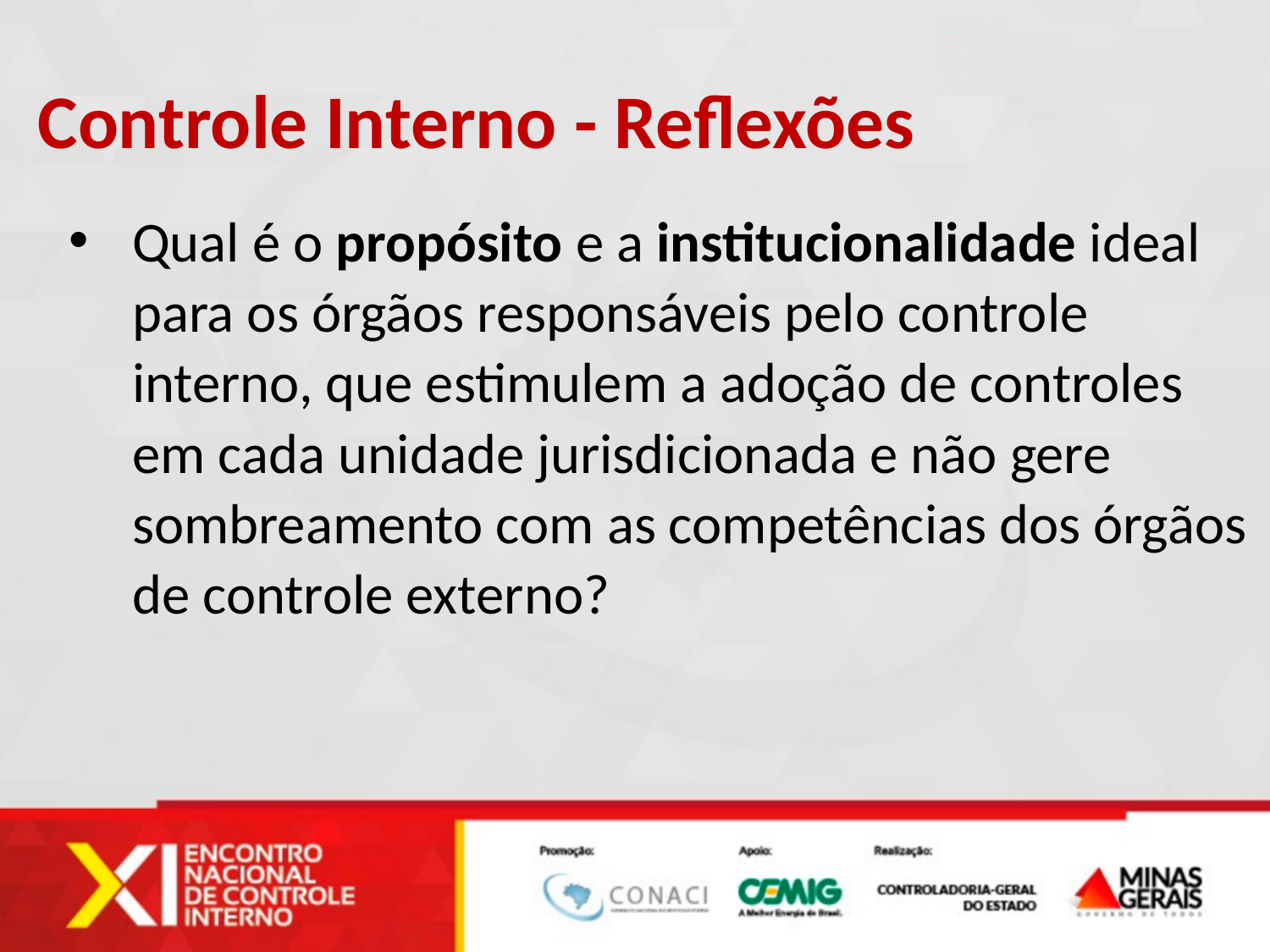

Controle Interno - Reflexões
Qual é o propósito e a institucionalidade ideal para os órgãos responsáveis pelo controle interno, que estimulem a adoção de controles em cada unidade jurisdicionada e não gere sombreamento com as competências dos órgãos de controle externo?